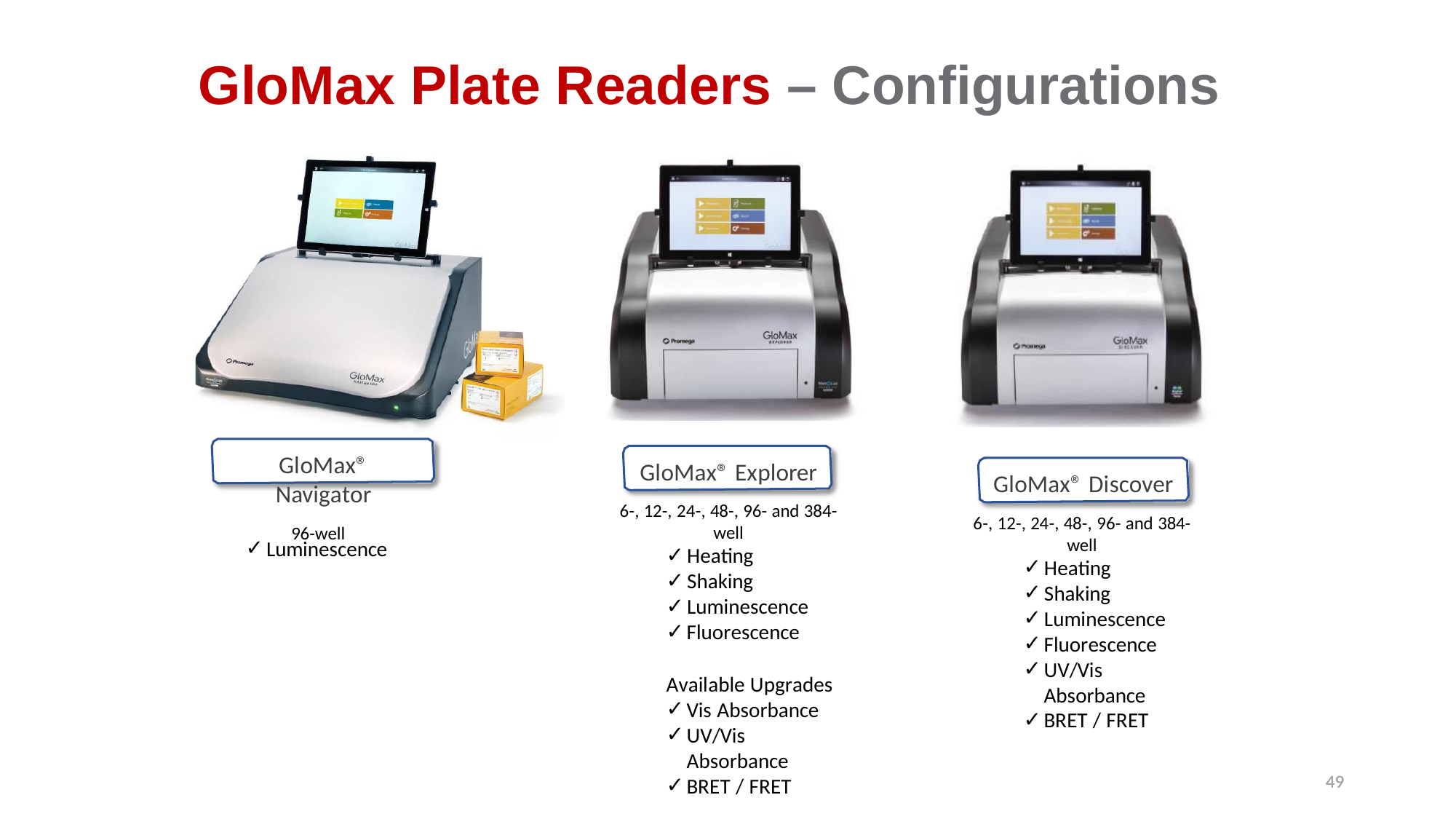

GloMax Plate Readers – Configurations

GloMax® Navigator
96-well
Luminescence

GloMax® Explorer
6-, 12-, 24-, 48-, 96- and 384-well
Heating
Shaking
Luminescence
Fluorescence
Available Upgrades
Vis Absorbance
UV/Vis Absorbance
BRET / FRET

GloMax® Discover
6-, 12-, 24-, 48-, 96- and 384-well
Heating
Shaking
Luminescence
Fluorescence
UV/Vis Absorbance
BRET / FRET
49
49